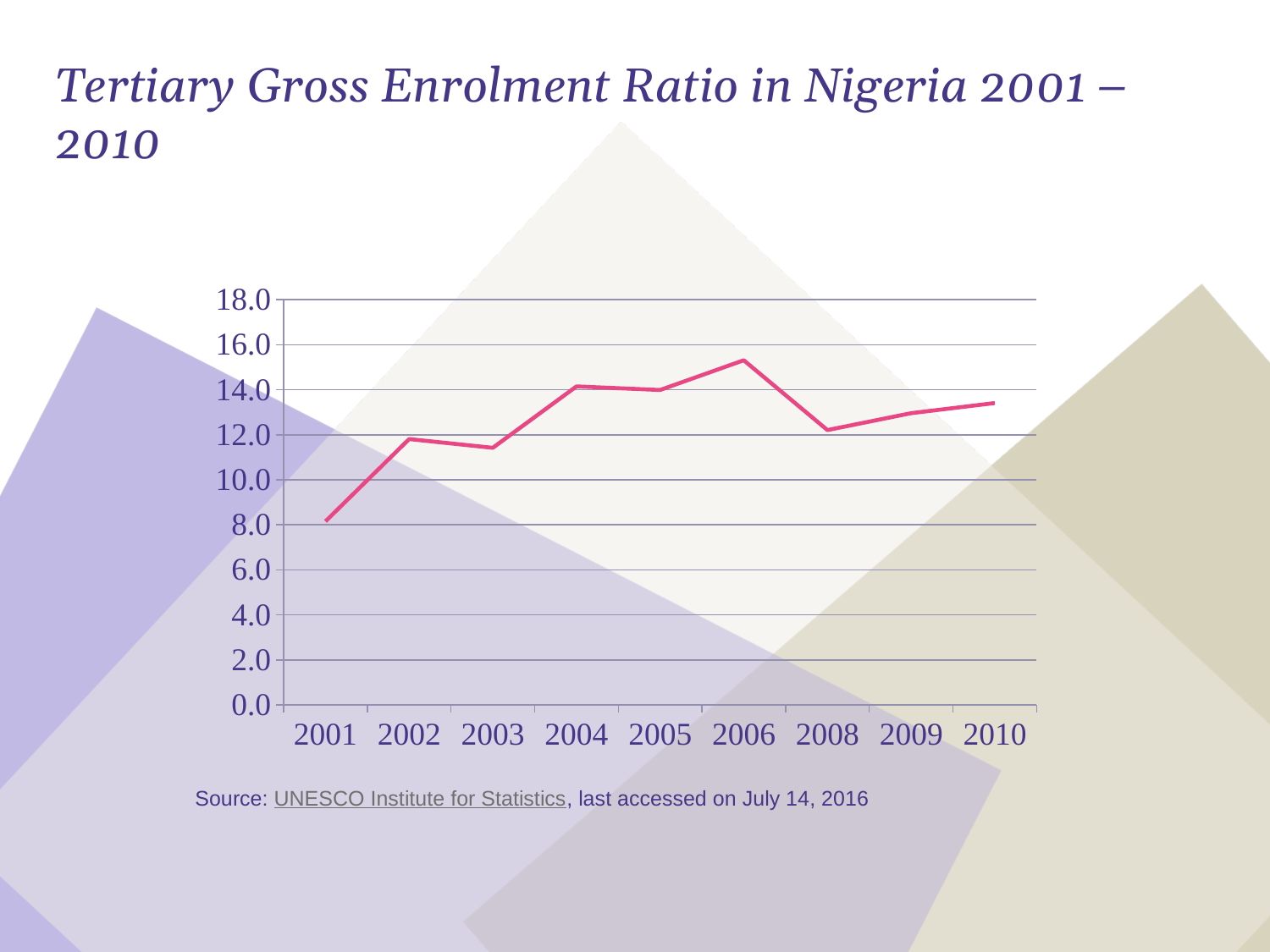

# Tertiary Gross Enrolment Ratio in Nigeria 2001 – 2010

### Chart

| Category | Tertiary Enrolment |
|---|---|
| 2001 | 8.15 |
| 2002 | 11.81 |
| 2003 | 11.42 |
| 2004 | 14.15 |
| 2005 | 13.99 |
| 2006 | 15.31 |
| 2008 | 12.21 |
| 2009 | 12.96 |
| 2010 | 13.41 |
Source: UNESCO Institute for Statistics, last accessed on July 14, 2016